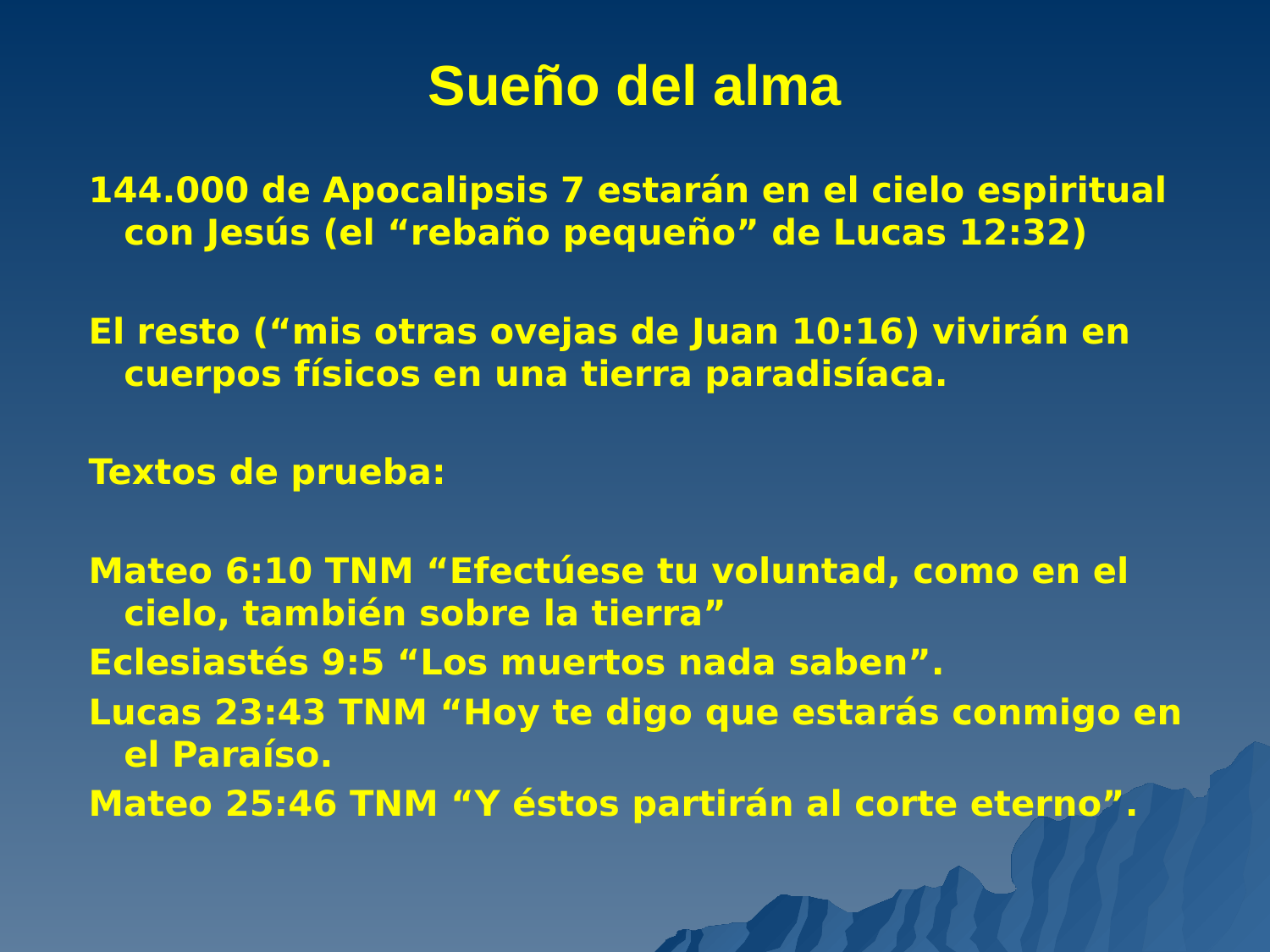

# Sueño del alma
144.000 de Apocalipsis 7 estarán en el cielo espiritual con Jesús (el “rebaño pequeño” de Lucas 12:32)

El resto (“mis otras ovejas de Juan 10:16) vivirán en cuerpos físicos en una tierra paradisíaca.

Textos de prueba:

Mateo 6:10 TNM “Efectúese tu voluntad, como en el cielo, también sobre la tierra”
Eclesiastés 9:5 “Los muertos nada saben”.
Lucas 23:43 TNM “Hoy te digo que estarás conmigo en el Paraíso.
Mateo 25:46 TNM “Y éstos partirán al corte eterno”.